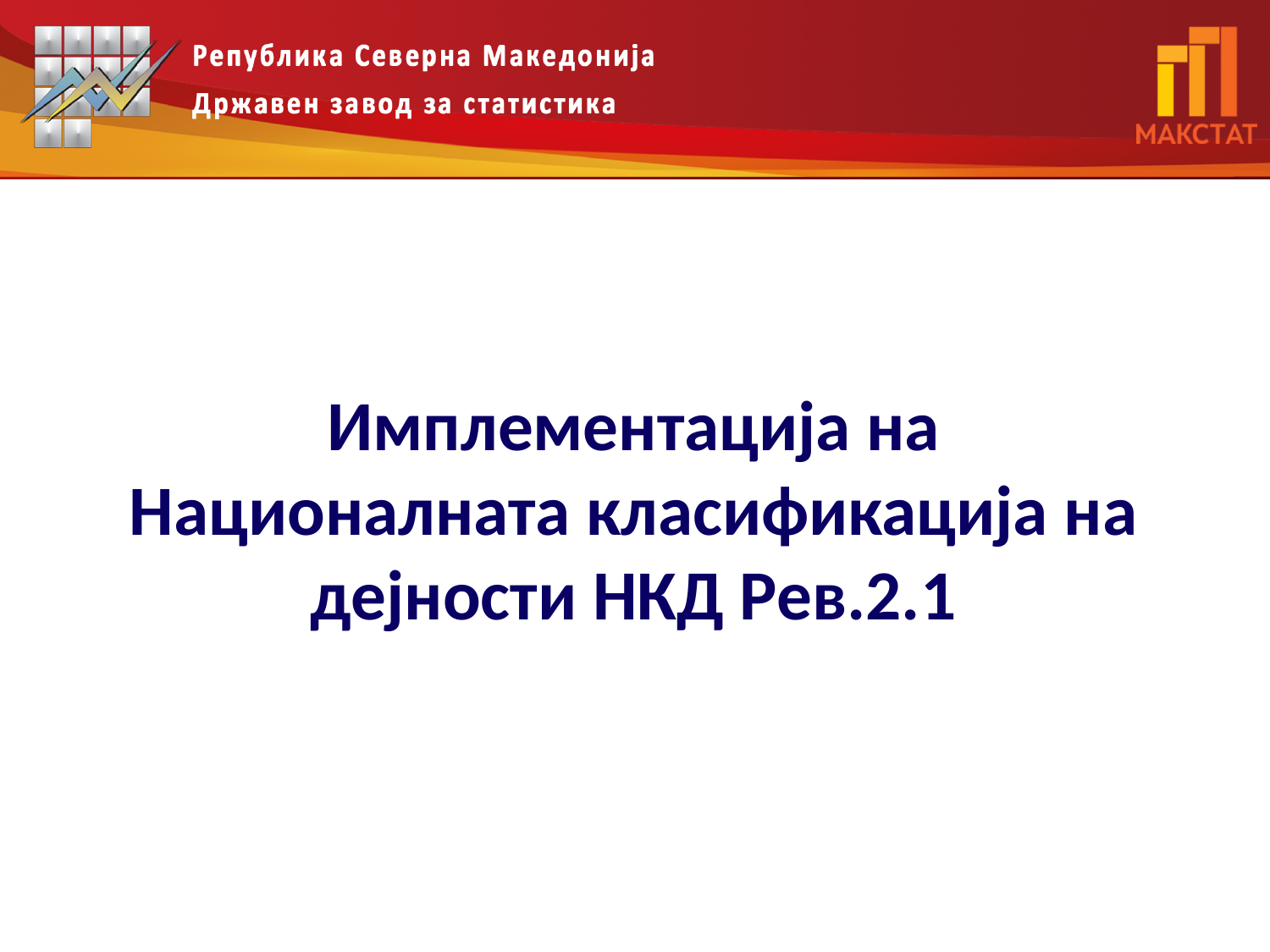

# Имплементација на Националната класификација на дејности НКД Рев.2.1